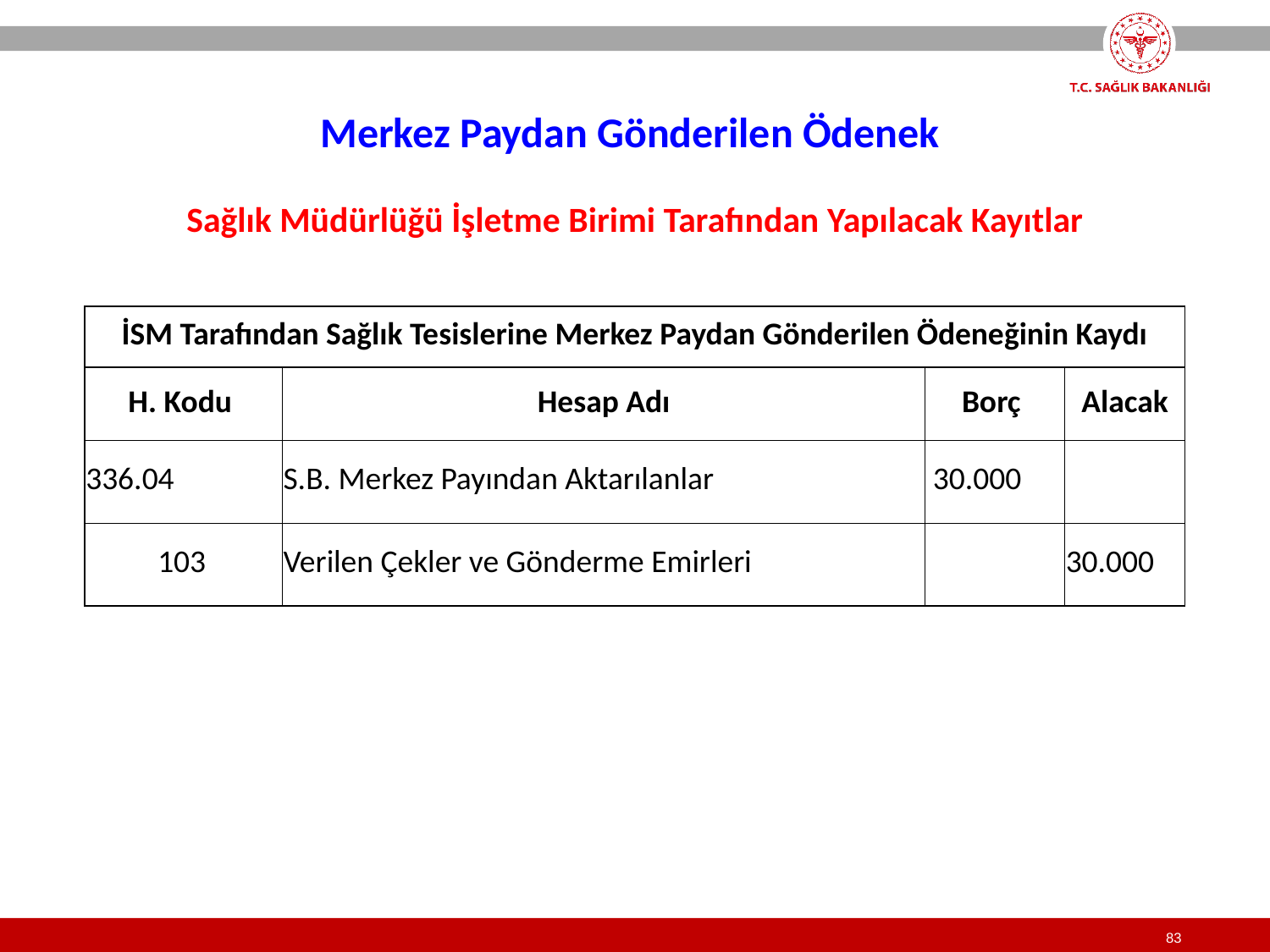

Merkez Paydan Gönderilen Ödenek
Sağlık Müdürlüğü İşletme Birimi Tarafından Yapılacak Kayıtlar
| İSM Tarafından Sağlık Tesislerine Merkez Paydan Gönderilen Ödeneğinin Kaydı |  |  |  |
| --- | --- | --- | --- |
| H. Kodu | Hesap Adı | Borç | Alacak |
| 336.04 | S.B. Merkez Payından Aktarılanlar | 30.000 |  |
| 103 | Verilen Çekler ve Gönderme Emirleri |  | 30.000 |